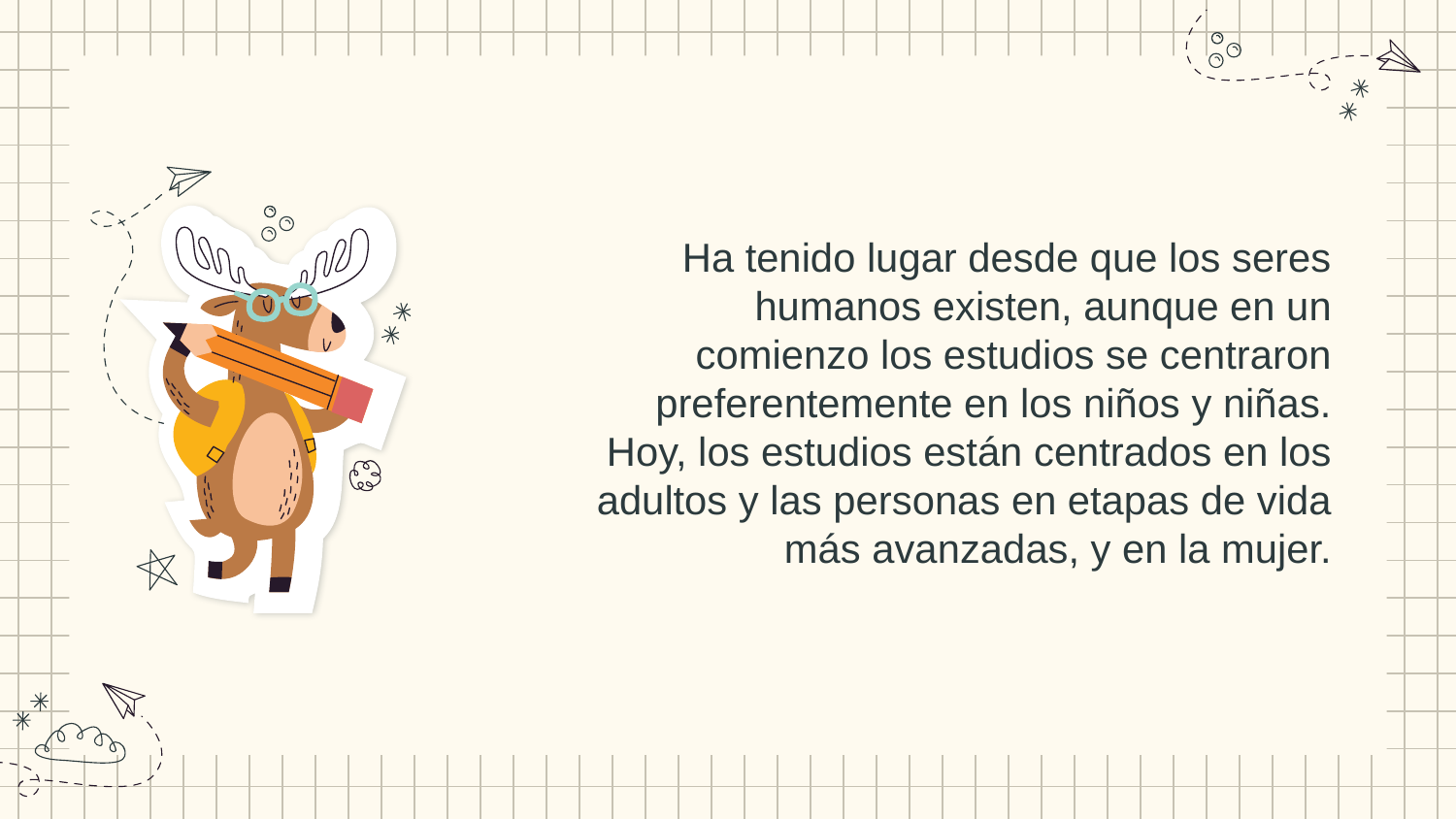

Ha tenido lugar desde que los seres humanos existen, aunque en un comienzo los estudios se centraron preferentemente en los niños y niñas. Hoy, los estudios están centrados en los adultos y las personas en etapas de vida más avanzadas, y en la mujer.